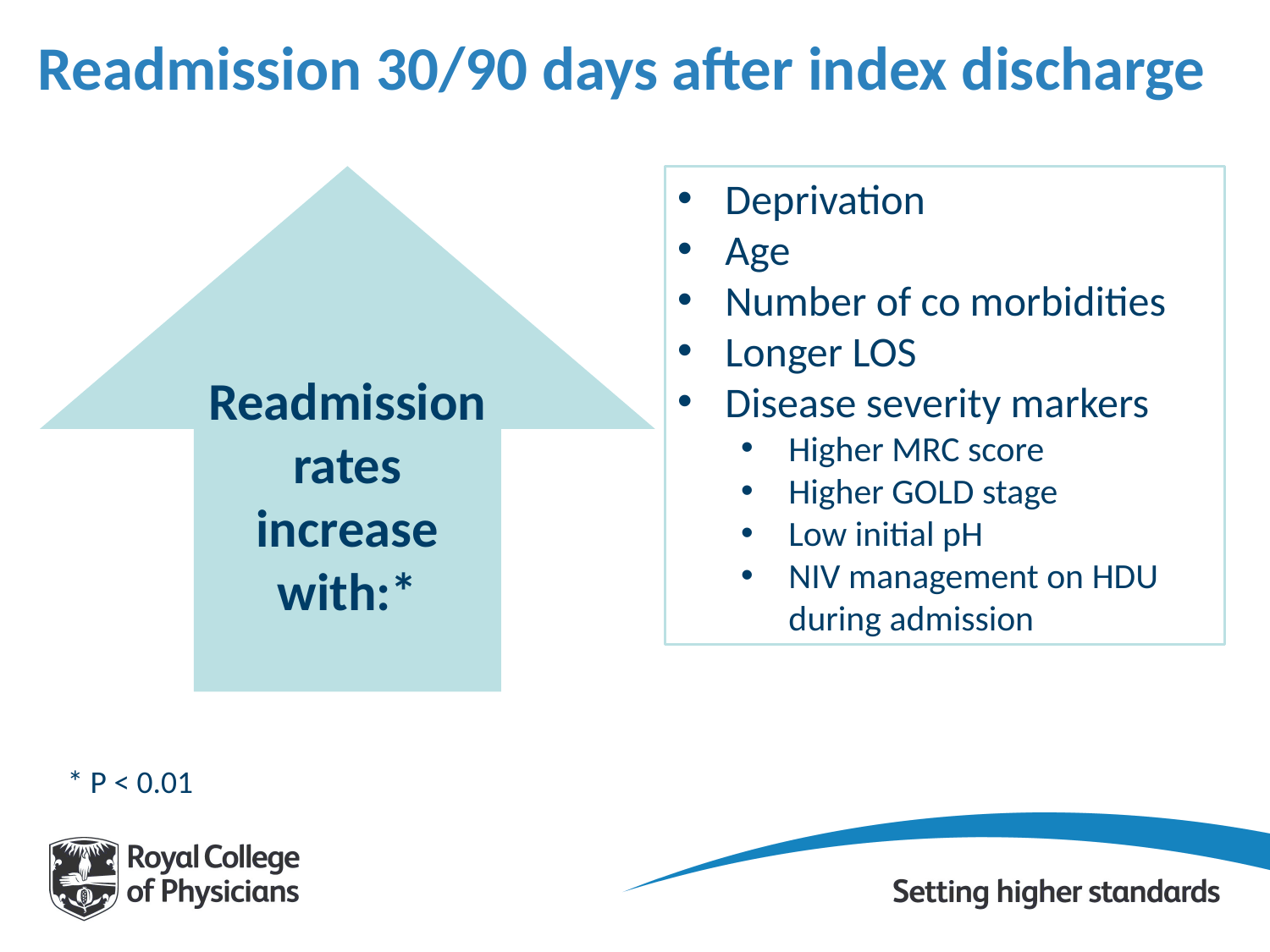

# Readmission 30/90 days after index discharge

Readmission rates increase with:*
Deprivation
Age
Number of co morbidities
Longer LOS
Disease severity markers
Higher MRC score
Higher GOLD stage
Low initial pH
NIV management on HDU during admission
* P < 0.01